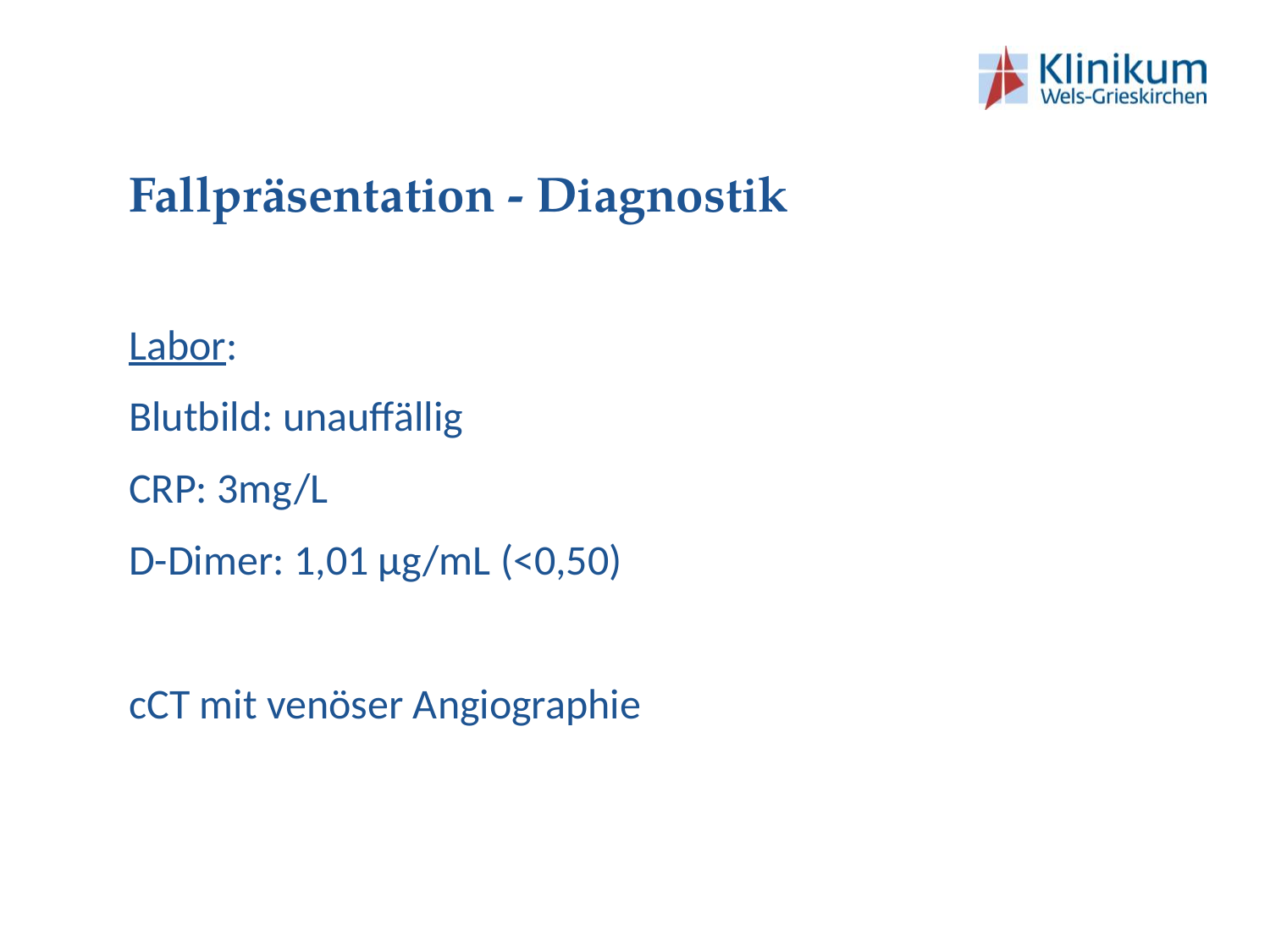

# Fallpräsentation - Diagnostik
Labor:
Blutbild: unauffällig
CRP: 3mg/L
D-Dimer: 1,01 µg/mL (<0,50)

cCT mit venöser Angiographie